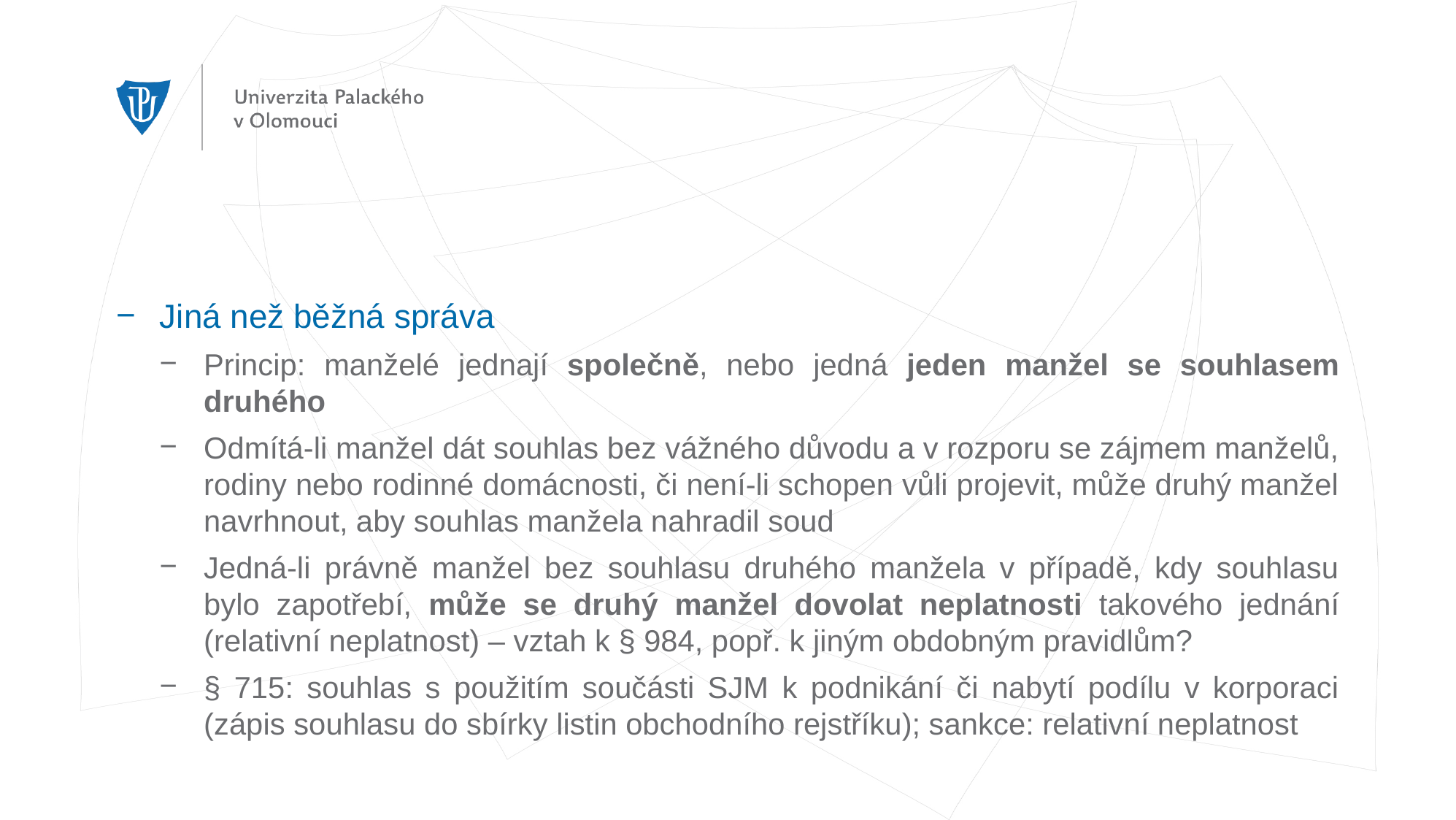

#
Jiná než běžná správa
Princip: manželé jednají společně, nebo jedná jeden manžel se souhlasem druhého
Odmítá-li manžel dát souhlas bez vážného důvodu a v rozporu se zájmem manželů, rodiny nebo rodinné domácnosti, či není-li schopen vůli projevit, může druhý manžel navrhnout, aby souhlas manžela nahradil soud
Jedná-li právně manžel bez souhlasu druhého manžela v případě, kdy souhlasu bylo zapotřebí, může se druhý manžel dovolat neplatnosti takového jednání (relativní neplatnost) – vztah k § 984, popř. k jiným obdobným pravidlům?
§ 715: souhlas s použitím součásti SJM k podnikání či nabytí podílu v korporaci (zápis souhlasu do sbírky listin obchodního rejstříku); sankce: relativní neplatnost